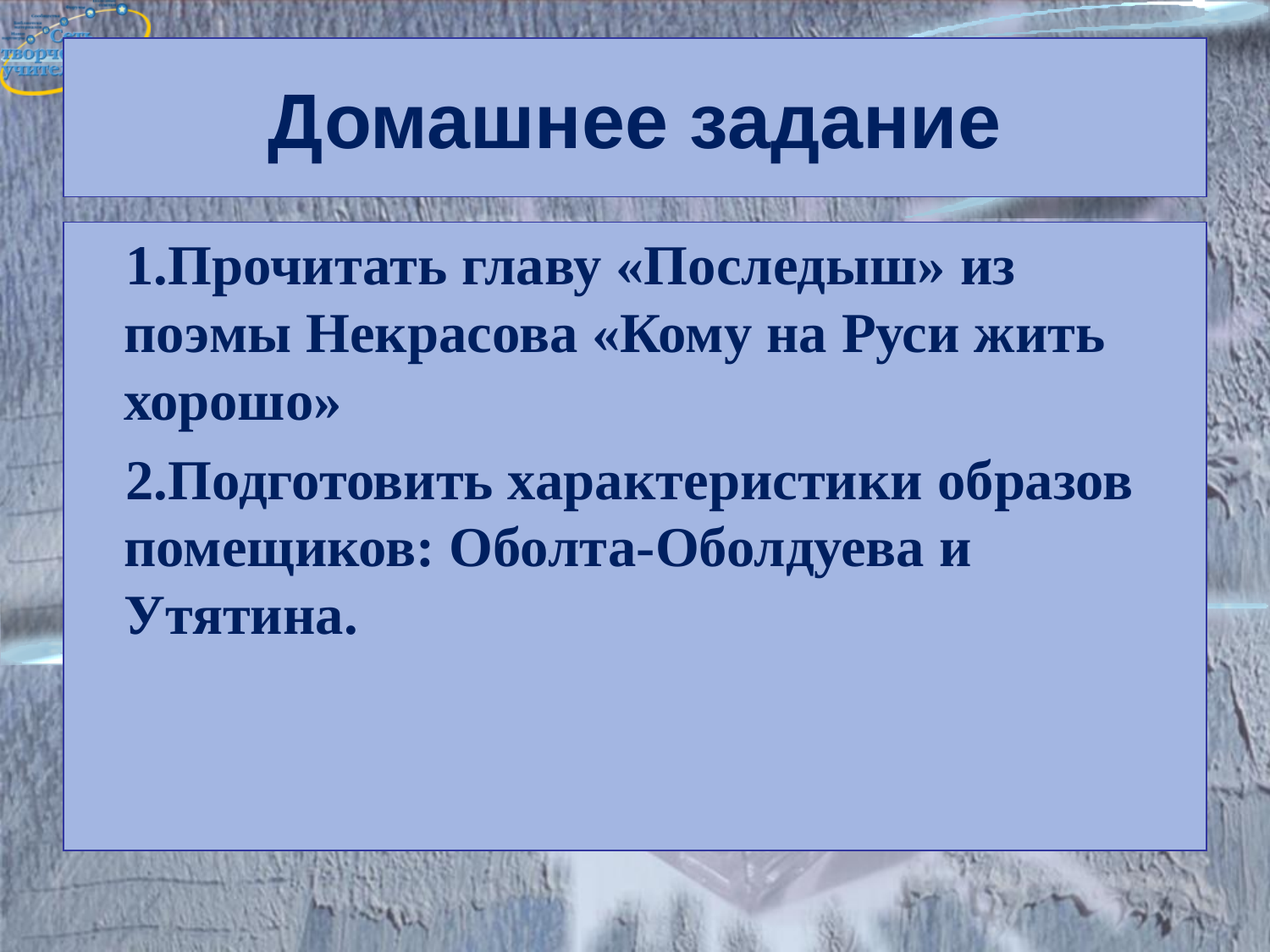

Домашнее задание
Прочитать главу «Последыш» из поэмы Некрасова «Кому на Руси жить хорошо»
Подготовить характеристики образов помещиков: Оболта-Оболдуева и Утятина.